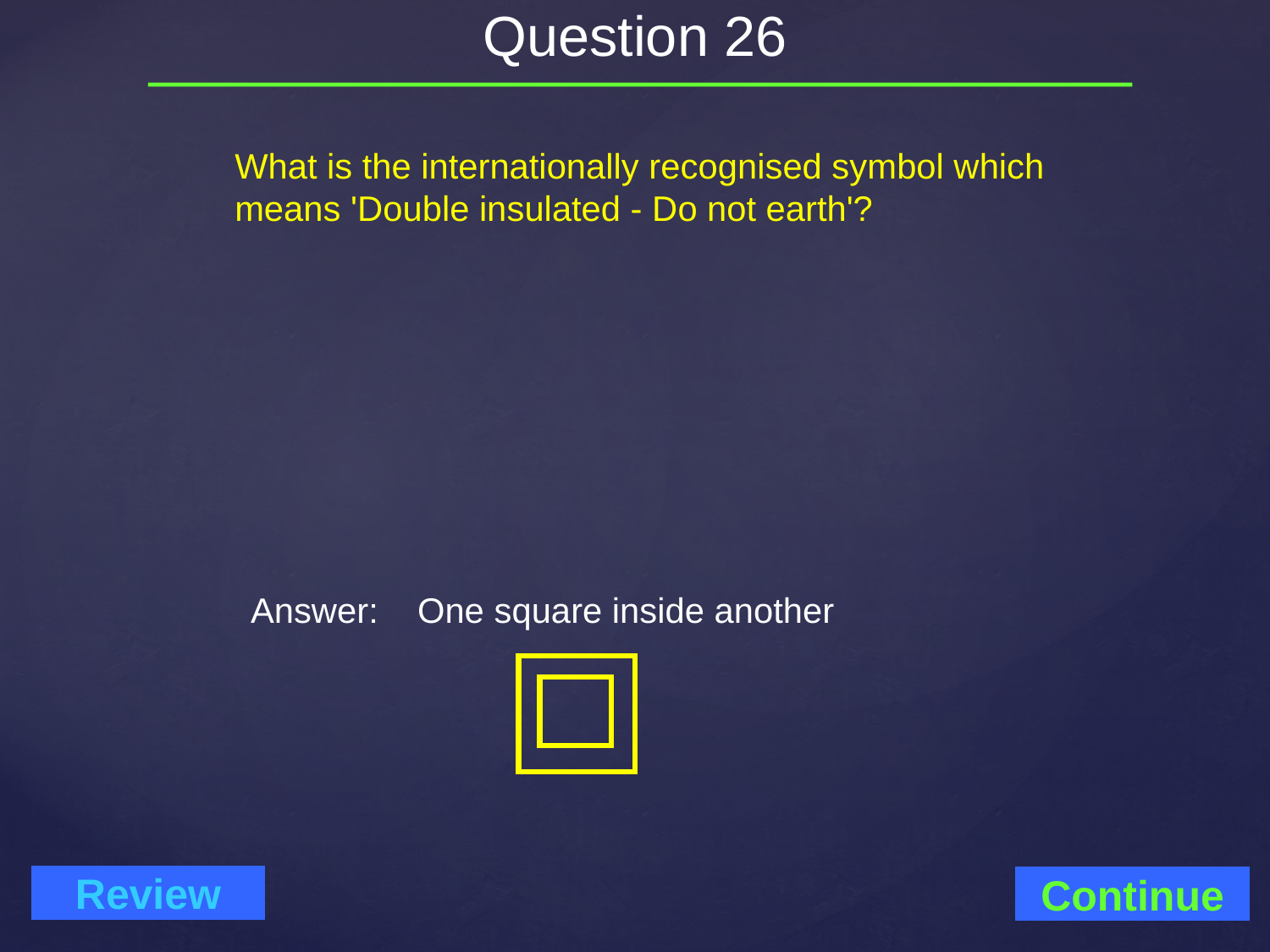

# Question 26
What is the internationally recognised symbol which means 'Double insulated - Do not earth'?
Answer:    One square inside another

Continue